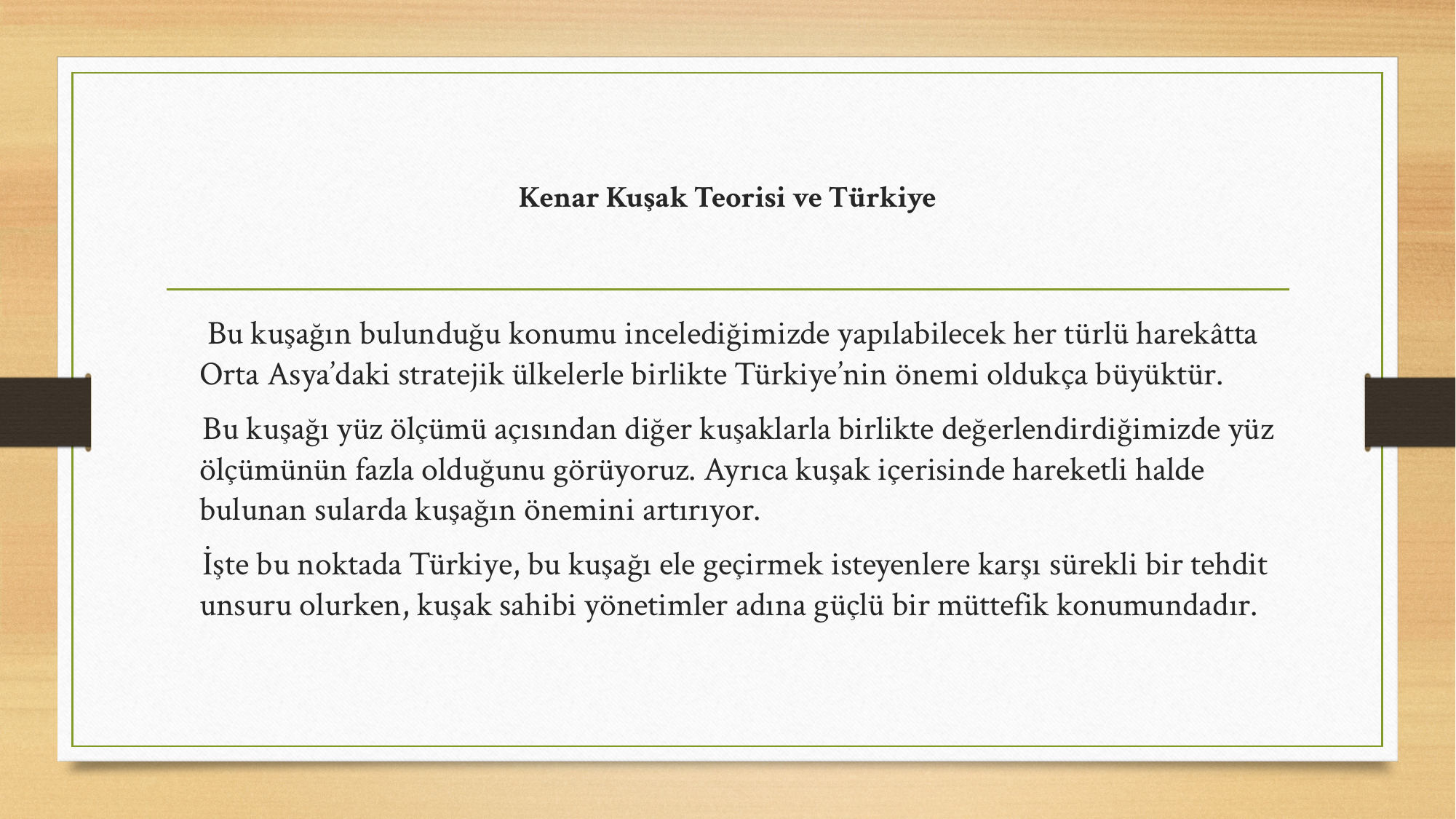

# Kenar Kuşak Teorisi ve Türkiye
     Bu kuşağın bulunduğu konumu incelediğimizde yapılabilecek her türlü harekâtta Orta Asya’daki stratejik ülkelerle birlikte Türkiye’nin önemi oldukça büyüktür.
     Bu kuşağı yüz ölçümü açısından diğer kuşaklarla birlikte değerlendirdiğimizde yüz ölçümünün fazla olduğunu görüyoruz. Ayrıca kuşak içerisinde hareketli halde bulunan sularda kuşağın önemini artırıyor.
     İşte bu noktada Türkiye, bu kuşağı ele geçirmek isteyenlere karşı sürekli bir tehdit unsuru olurken, kuşak sahibi yönetimler adına güçlü bir müttefik konumundadır.